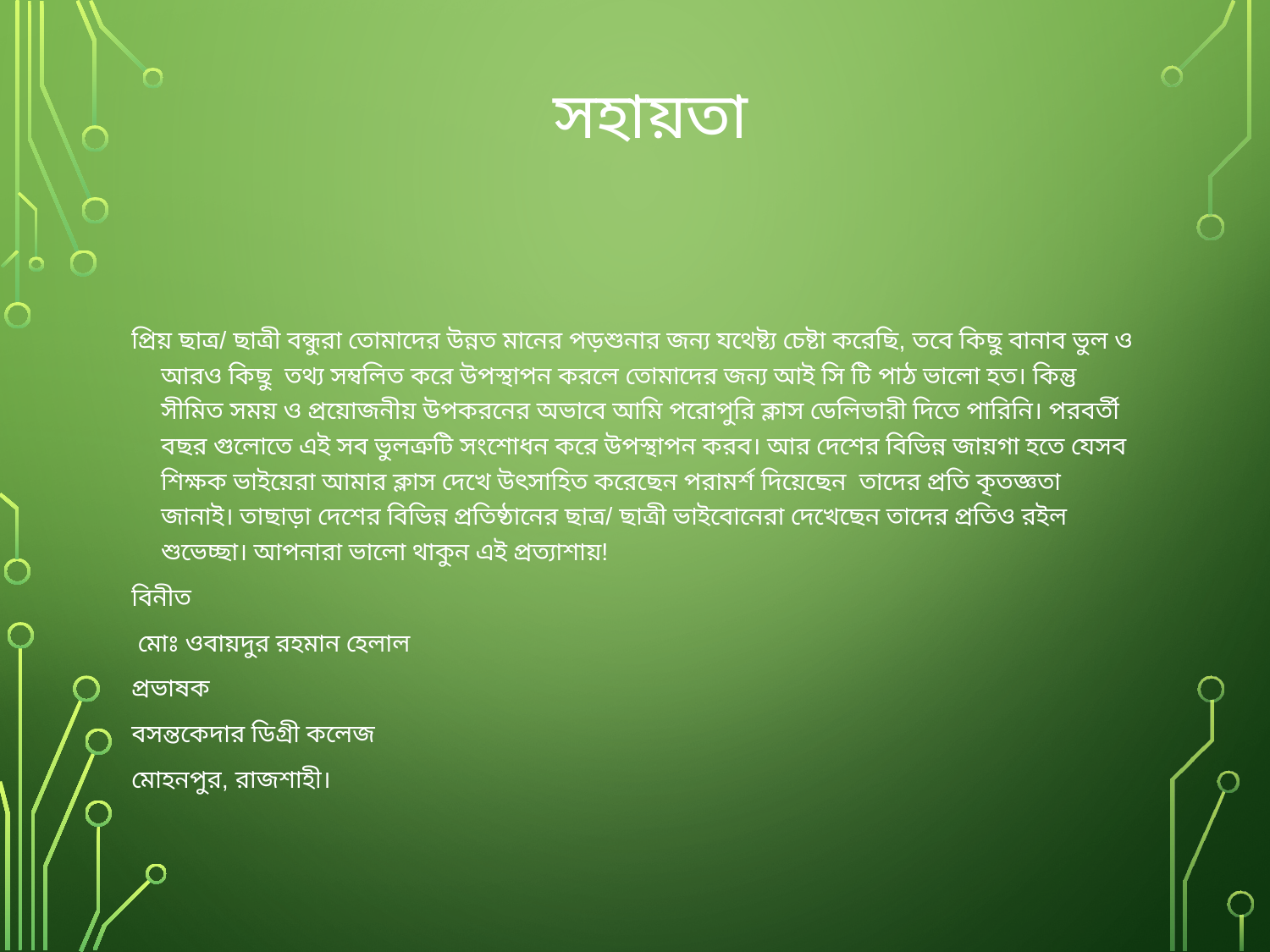

# সহায়তা
প্রিয় ছাত্র/ ছাত্রী বন্ধুরা তোমাদের উন্নত মানের পড়শুনার জন্য যথেষ্ট্য চেষ্টা করেছি, তবে কিছু বানাব ভুল ও আরও কিছু  তথ্য সম্বলিত করে উপস্থাপন করলে তোমাদের জন্য আই সি টি পাঠ ভালো হত। কিন্তু সীমিত সময় ও প্রয়োজনীয় উপকরনের অভাবে আমি পরোপুরি ক্লাস ডেলিভারী দিতে পারিনি। পরবর্তী বছর গুলোতে এই সব ভুলত্রুটি সংশোধন করে উপস্থাপন করব। আর দেশের বিভিন্ন জায়গা হতে যেসব শিক্ষক ভাইয়েরা আমার ক্লাস দেখে উৎসাহিত করেছেন পরামর্শ দিয়েছেন  তাদের প্রতি কৃতজ্ঞতা জানাই। তাছাড়া দেশের বিভিন্ন প্রতিষ্ঠানের ছাত্র/ ছাত্রী ভাইবোনেরা দেখেছেন তাদের প্রতিও রইল শুভেচ্ছা। আপনারা ভালো থাকুন এই প্রত্যাশায়!
বিনীত
 মোঃ ওবায়দুর রহমান হেলাল
প্রভাষক
বসন্তকেদার ডিগ্রী কলেজ
মোহনপুর, রাজশাহী।